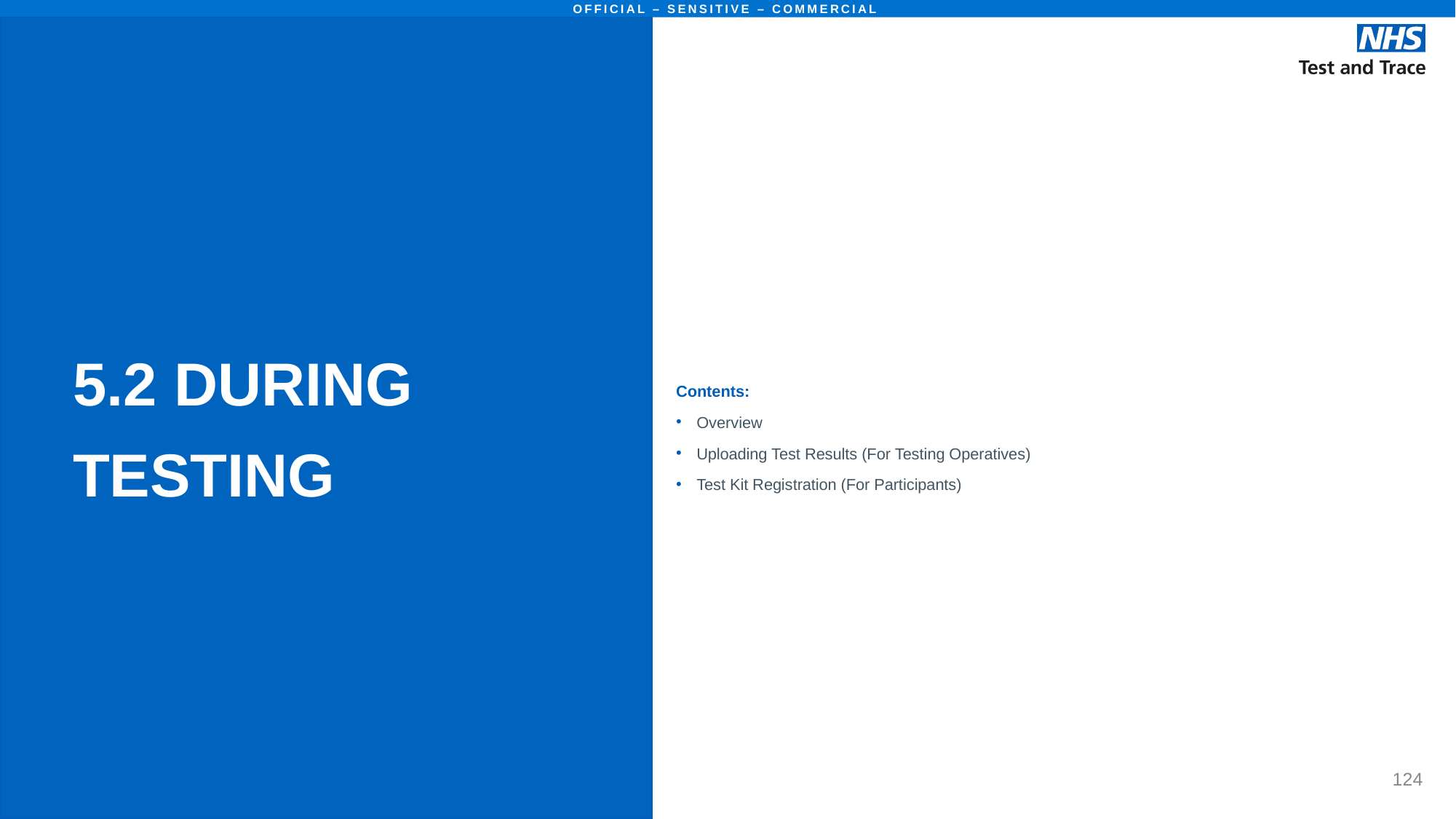

# 5.2 DURING TESTING
Contents:
Overview
Uploading Test Results (For Testing Operatives)
Test Kit Registration (For Participants)